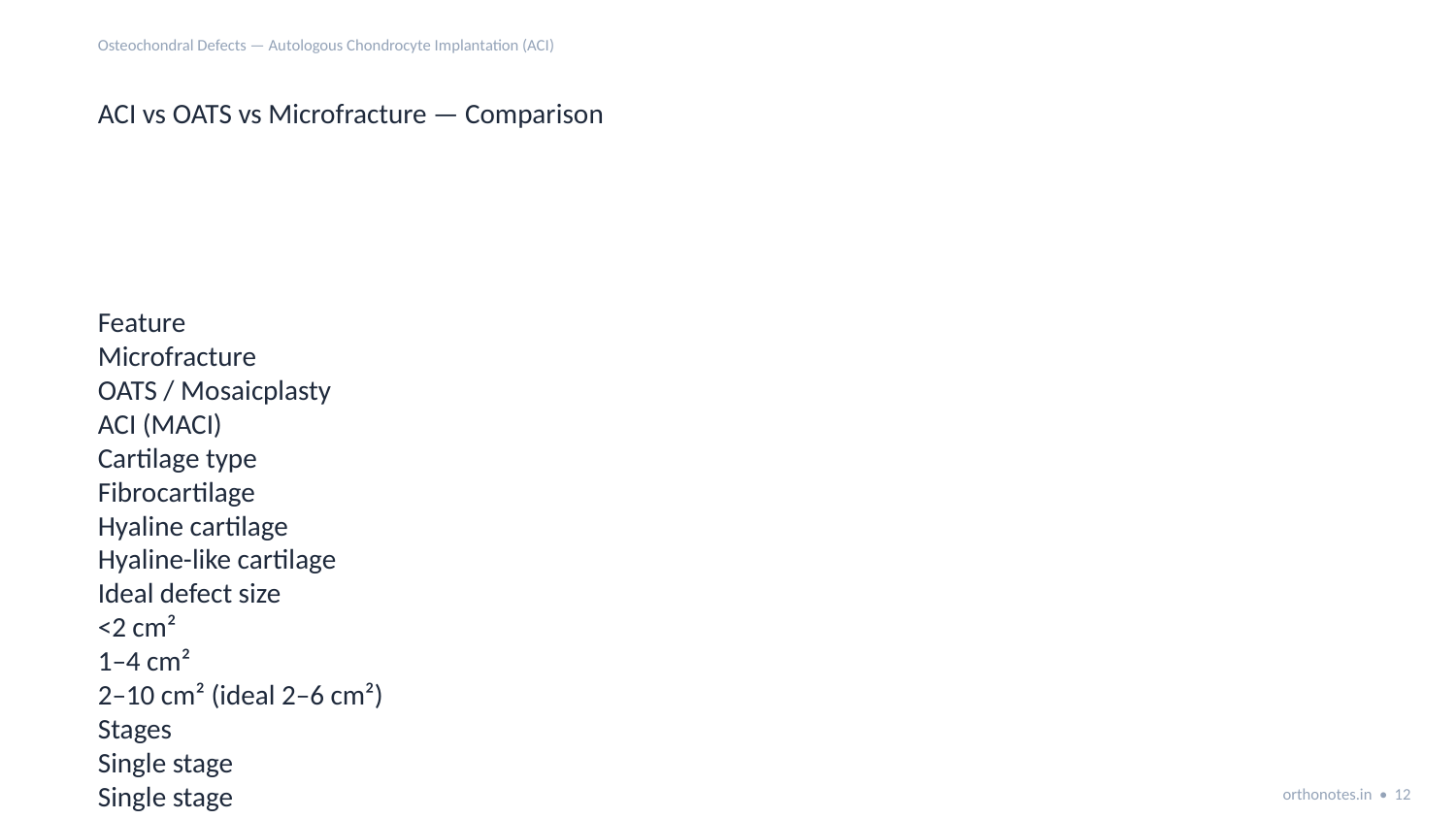

Osteochondral Defects — Autologous Chondrocyte Implantation (ACI)
ACI vs OATS vs Microfracture — Comparison
Feature
Microfracture
OATS / Mosaicplasty
ACI (MACI)
Cartilage type
Fibrocartilage
Hyaline cartilage
Hyaline-like cartilage
Ideal defect size
<2 cm²
1–4 cm²
2–10 cm² (ideal 2–6 cm²)
Stages
Single stage
Single stage
Two stages (4–8 weeks apart)
Donor site morbidity
None
Donor site pain (5–15%)
Minimal (small harvest site)
Return to sport
6–9 months
6–9 months
12–18 months
orthonotes.in  •  12